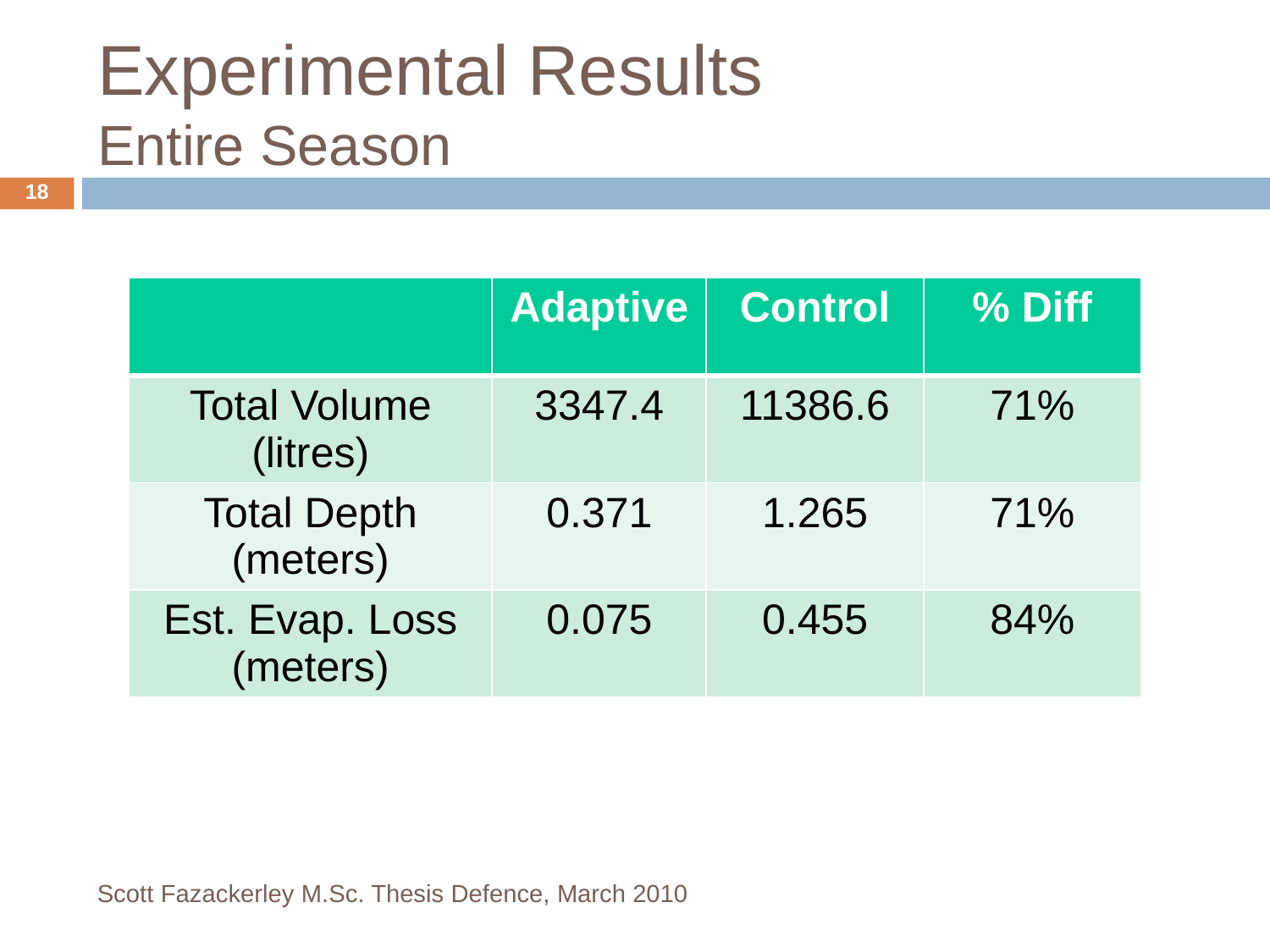

Experimental Results
Entire Season
18

|  | Adaptive | Control | % Diff |
| --- | --- | --- | --- |
| Total Volume (litres) | 3347.4 | 11386.6 | 71% |
| Total Depth (meters) | 0.371 | 1.265 | 71% |
| Est. Evap. Loss (meters) | 0.075 | 0.455 | 84% |
Scott Fazackerley M.Sc. Thesis Defence, March 2010